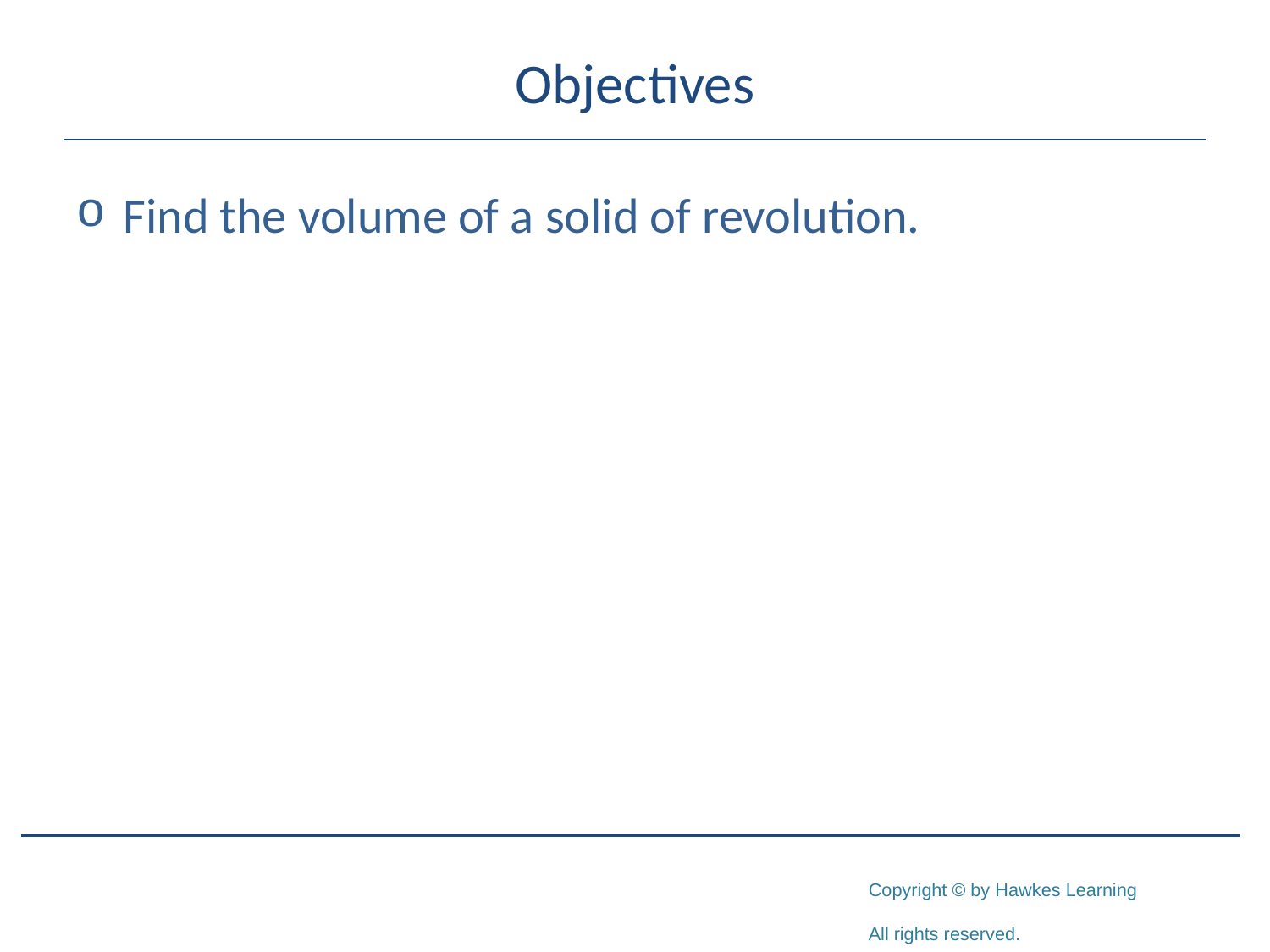

# Objectives
Find the volume of a solid of revolution.